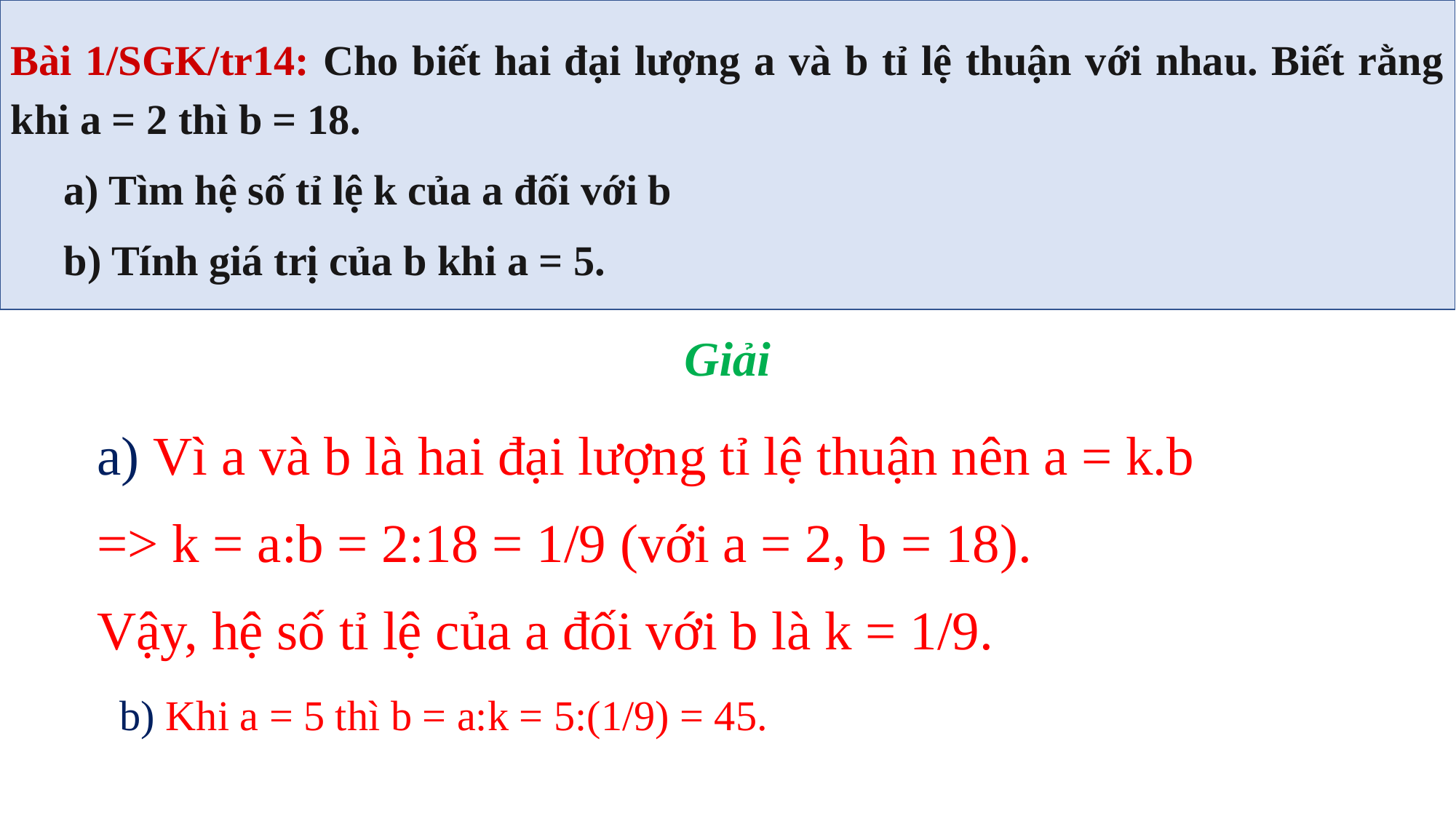

Bài 1/SGK/tr14: Cho biết hai đại lượng a và b tỉ lệ thuận với nhau. Biết rằng khi a = 2 thì b = 18.
a) Tìm hệ số tỉ lệ k của a đối với b
b) Tính giá trị của b khi a = 5.
Giải
a) Vì a và b là hai đại lượng tỉ lệ thuận nên a = k.b
=> k = a:b = 2:18 = 1/9 (với a = 2, b = 18).
Vậy, hệ số tỉ lệ của a đối với b là k = 1/9.
b) Khi a = 5 thì b = a:k = 5:(1/9) = 45.